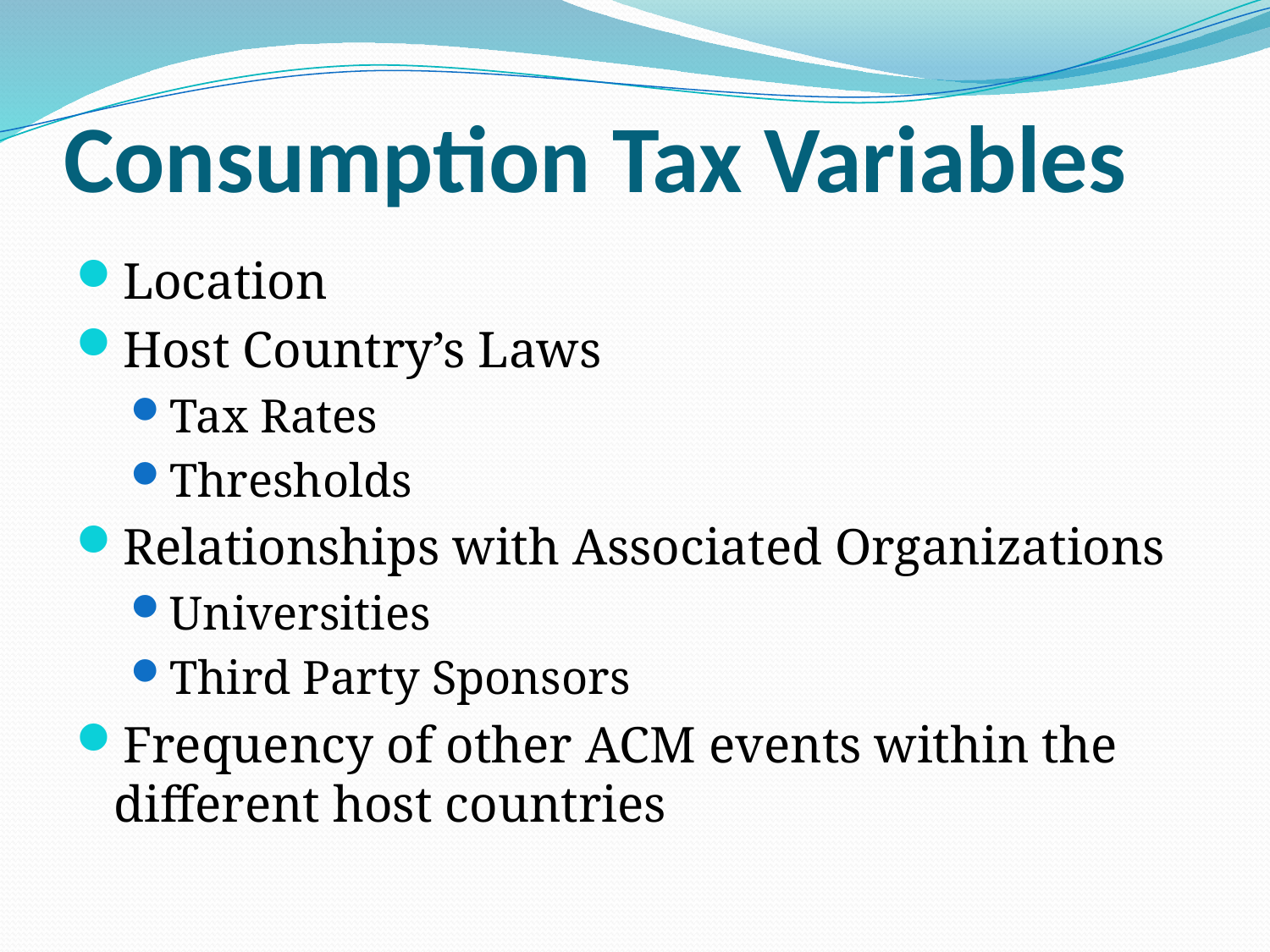

# Consumption Tax Variables
Location
Host Country’s Laws
Tax Rates
Thresholds
Relationships with Associated Organizations
Universities
Third Party Sponsors
Frequency of other ACM events within the different host countries